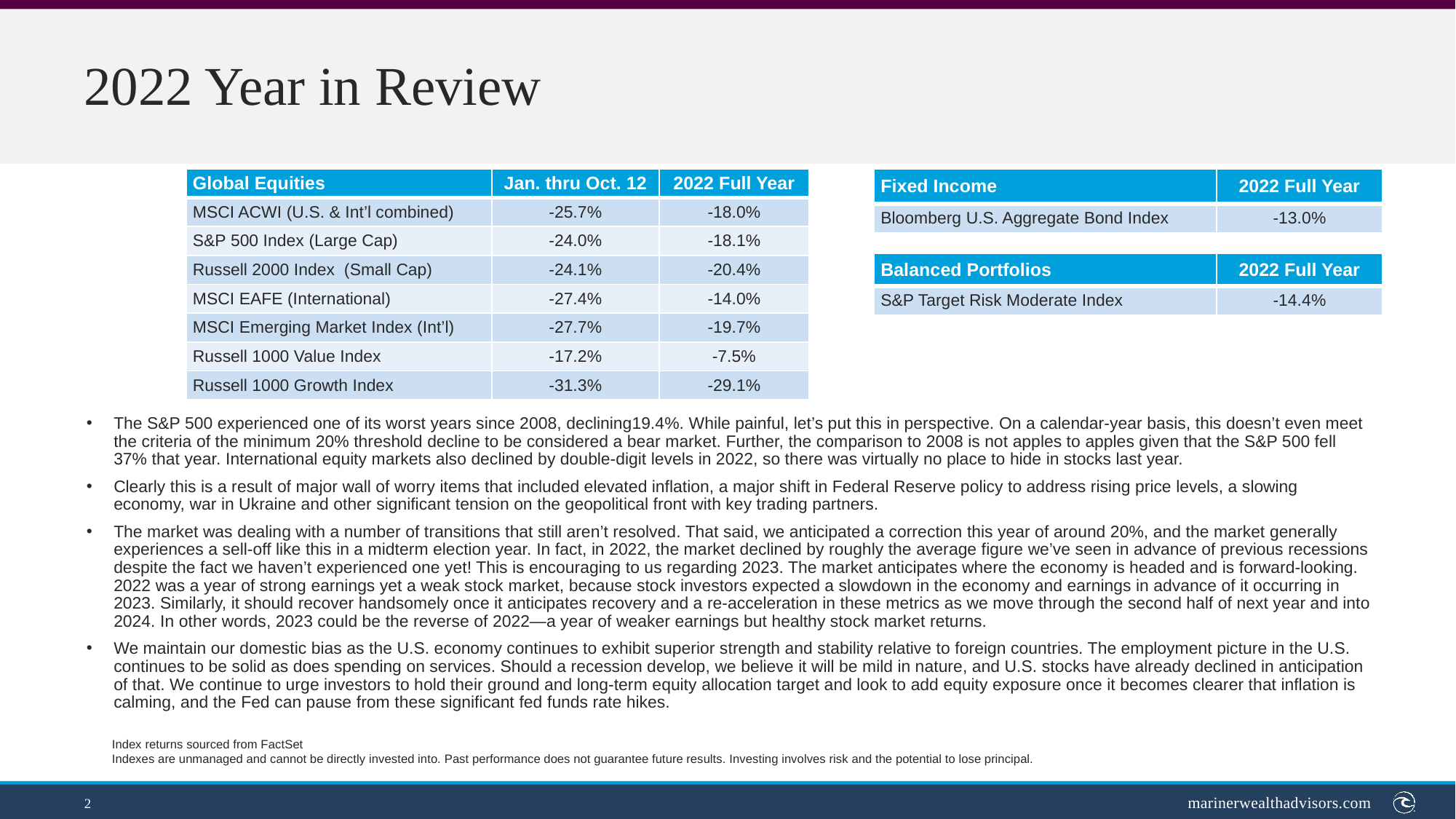

2022 Year in Review
| Global Equities | Jan. thru Oct. 12 | 2022 Full Year |
| --- | --- | --- |
| MSCI ACWI (U.S. & Int’l combined) | -25.7% | -18.0% |
| S&P 500 Index (Large Cap) | -24.0% | -18.1% |
| Russell 2000 Index (Small Cap) | -24.1% | -20.4% |
| MSCI EAFE (International) | -27.4% | -14.0% |
| MSCI Emerging Market Index (Int’l) | -27.7% | -19.7% |
| Russell 1000 Value Index | -17.2% | -7.5% |
| Russell 1000 Growth Index | -31.3% | -29.1% |
| Fixed Income | 2022 Full Year |
| --- | --- |
| Bloomberg U.S. Aggregate Bond Index | -13.0% |
| Balanced Portfolios | 2022 Full Year |
| --- | --- |
| S&P Target Risk Moderate Index | -14.4% |
The S&P 500 experienced one of its worst years since 2008, declining19.4%. While painful, let’s put this in perspective. On a calendar-year basis, this doesn’t even meet the criteria of the minimum 20% threshold decline to be considered a bear market. Further, the comparison to 2008 is not apples to apples given that the S&P 500 fell 37% that year. International equity markets also declined by double-digit levels in 2022, so there was virtually no place to hide in stocks last year.
Clearly this is a result of major wall of worry items that included elevated inflation, a major shift in Federal Reserve policy to address rising price levels, a slowing economy, war in Ukraine and other significant tension on the geopolitical front with key trading partners.
The market was dealing with a number of transitions that still aren’t resolved. That said, we anticipated a correction this year of around 20%, and the market generally experiences a sell-off like this in a midterm election year. In fact, in 2022, the market declined by roughly the average figure we’ve seen in advance of previous recessions despite the fact we haven’t experienced one yet! This is encouraging to us regarding 2023. The market anticipates where the economy is headed and is forward-looking. 2022 was a year of strong earnings yet a weak stock market, because stock investors expected a slowdown in the economy and earnings in advance of it occurring in 2023. Similarly, it should recover handsomely once it anticipates recovery and a re-acceleration in these metrics as we move through the second half of next year and into 2024. In other words, 2023 could be the reverse of 2022—a year of weaker earnings but healthy stock market returns.
We maintain our domestic bias as the U.S. economy continues to exhibit superior strength and stability relative to foreign countries. The employment picture in the U.S. continues to be solid as does spending on services. Should a recession develop, we believe it will be mild in nature, and U.S. stocks have already declined in anticipation of that. We continue to urge investors to hold their ground and long-term equity allocation target and look to add equity exposure once it becomes clearer that inflation is calming, and the Fed can pause from these significant fed funds rate hikes.
Index returns sourced from FactSet
Indexes are unmanaged and cannot be directly invested into. Past performance does not guarantee future results. Investing involves risk and the potential to lose principal.